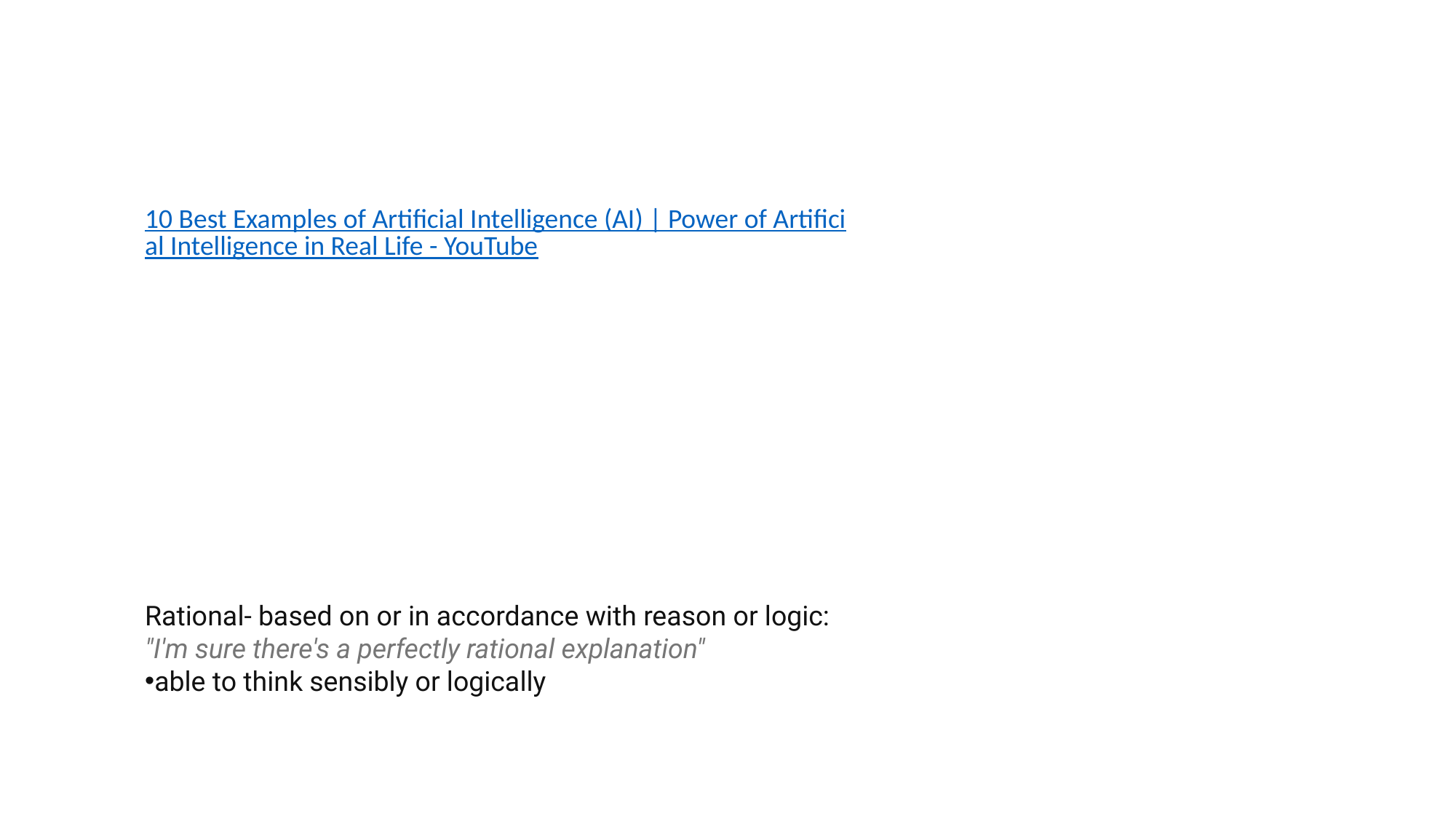

10 Best Examples of Artificial Intelligence (AI) | Power of Artificial Intelligence in Real Life - YouTube
Rational- based on or in accordance with reason or logic:
"I'm sure there's a perfectly rational explanation"
able to think sensibly or logically